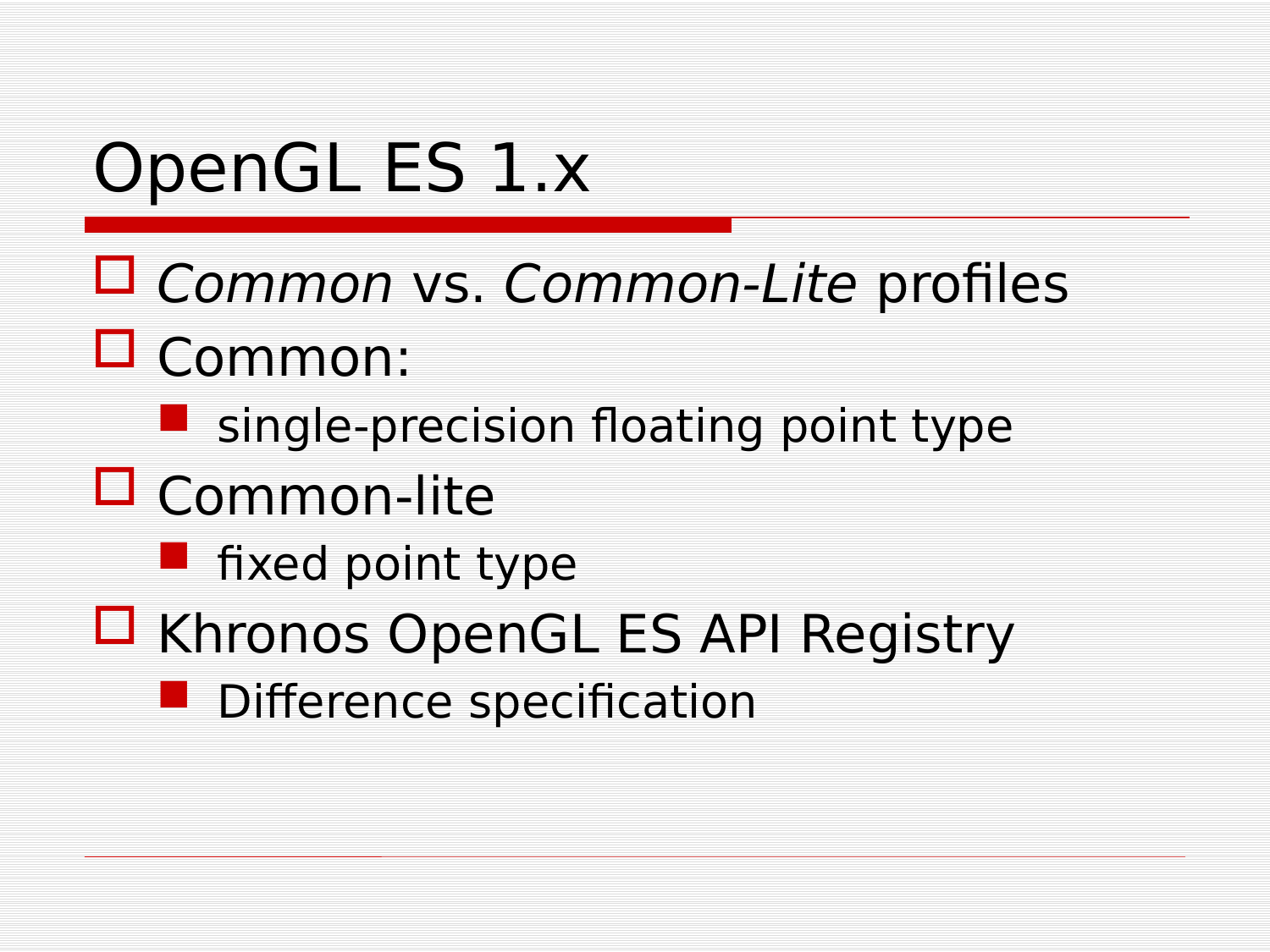

# OpenGL ES 1.x
Common vs. Common-Lite profiles
Common:
single-precision floating point type
Common-lite
fixed point type
Khronos OpenGL ES API Registry
Difference specification